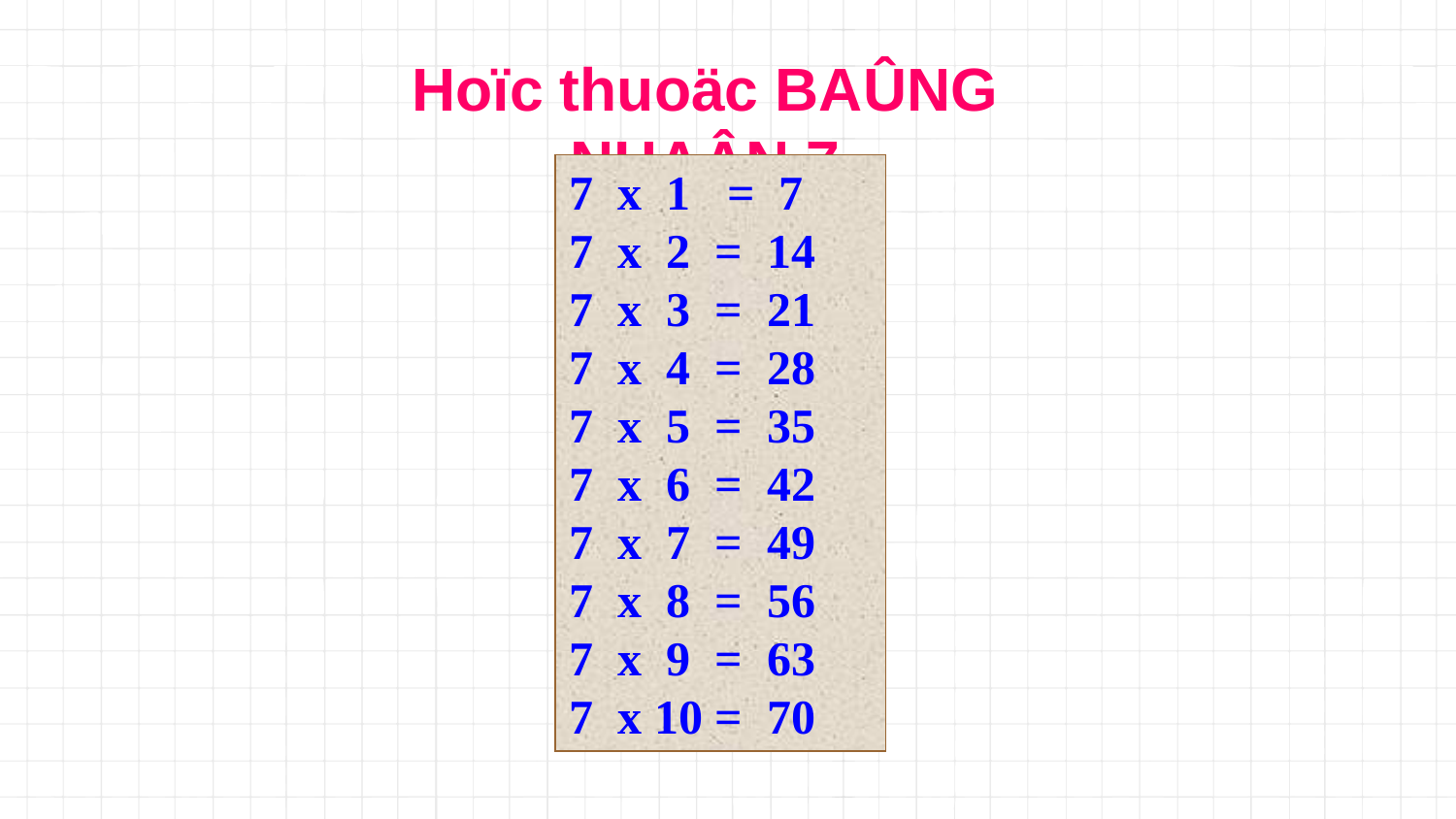

# Hoïc thuoäc BAÛNG NHAÂN 7
7  x  1   =  7
7  x  2  =  14
7  x  3  =  21
7  x  4  =  28
7  x  5  =  35
7  x  6  =  42
7  x  7  =  49
7  x  8  =  56
7  x  9  =  63
7  x 10 =  70